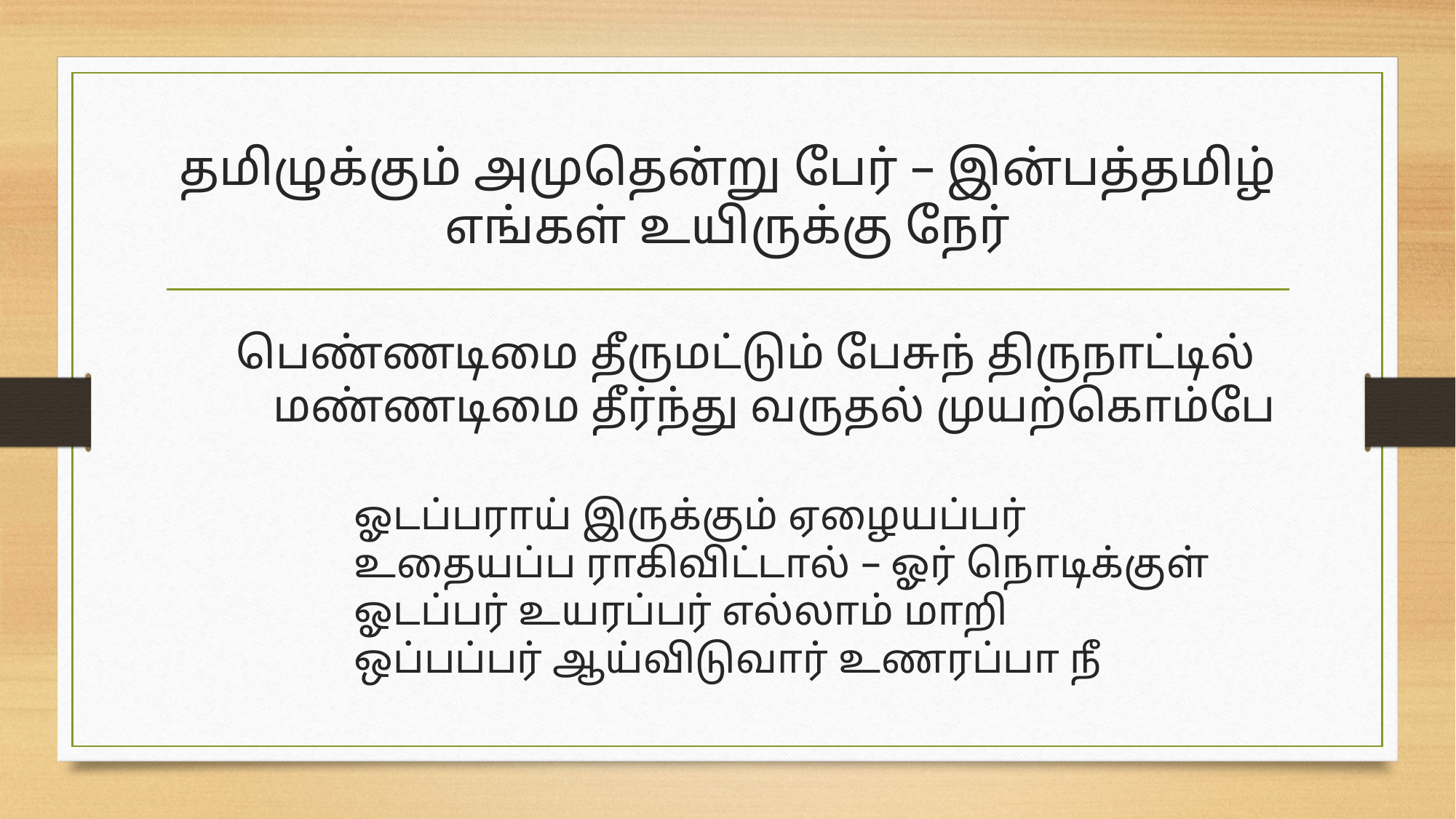

# தமிழுக்கும் அமுதென்று பேர் – இன்பத்தமிழ் எங்கள் உயிருக்கு நேர்
பெண்ணடிமை தீருமட்டும் பேசுந் திருநாட்டில்
     மண்ணடிமை தீர்ந்து வருதல் முயற்கொம்பே
ஓடப்பராய் இருக்கும் ஏழையப்பர்
உதையப்ப ராகிவிட்டால் – ஓர் நொடிக்குள்
ஓடப்பர் உயரப்பர் எல்லாம் மாறி
ஒப்பப்பர் ஆய்விடுவார் உணரப்பா நீ